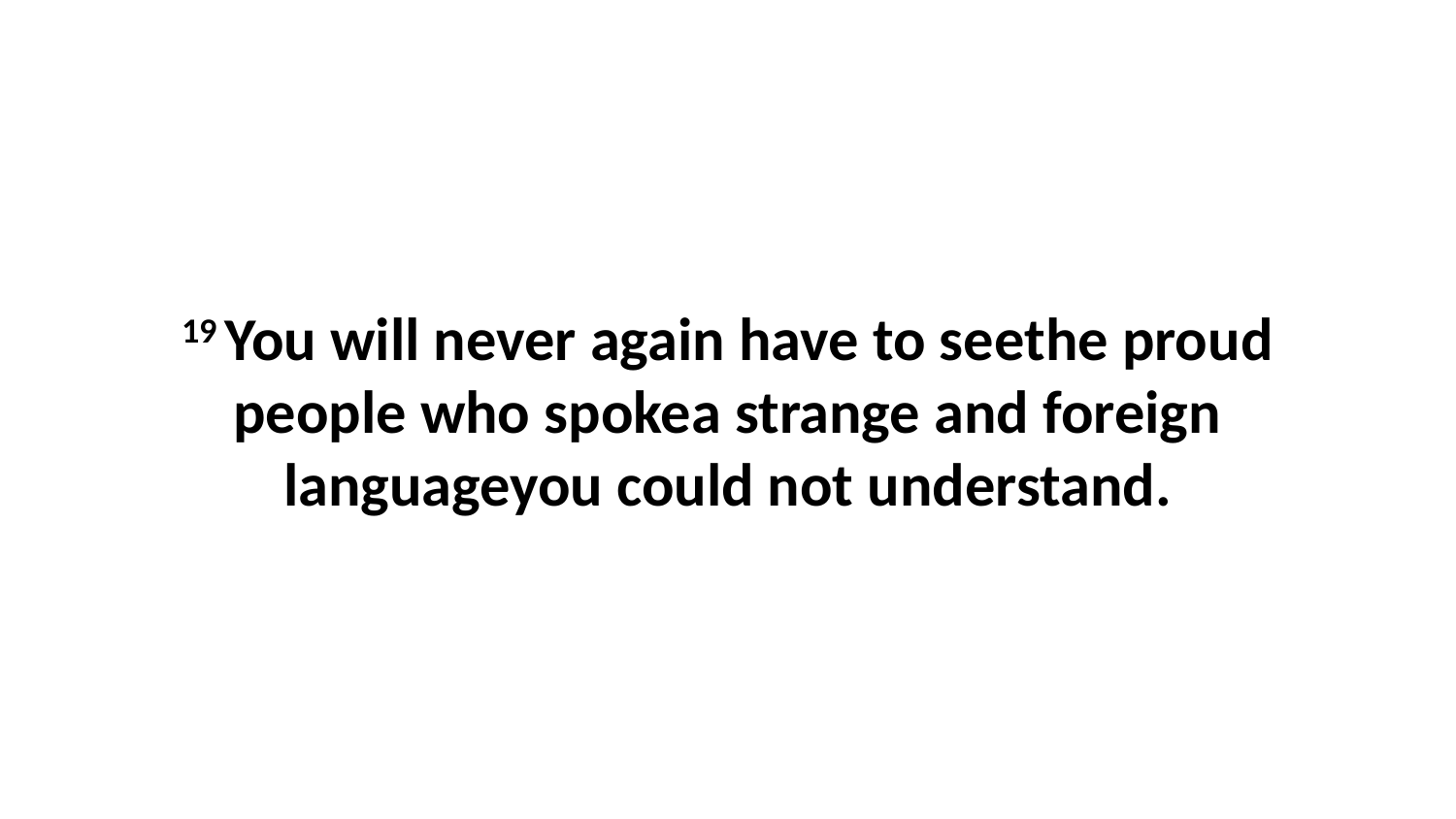

19 You will never again have to seethe proud people who spokea strange and foreign languageyou could not understand.